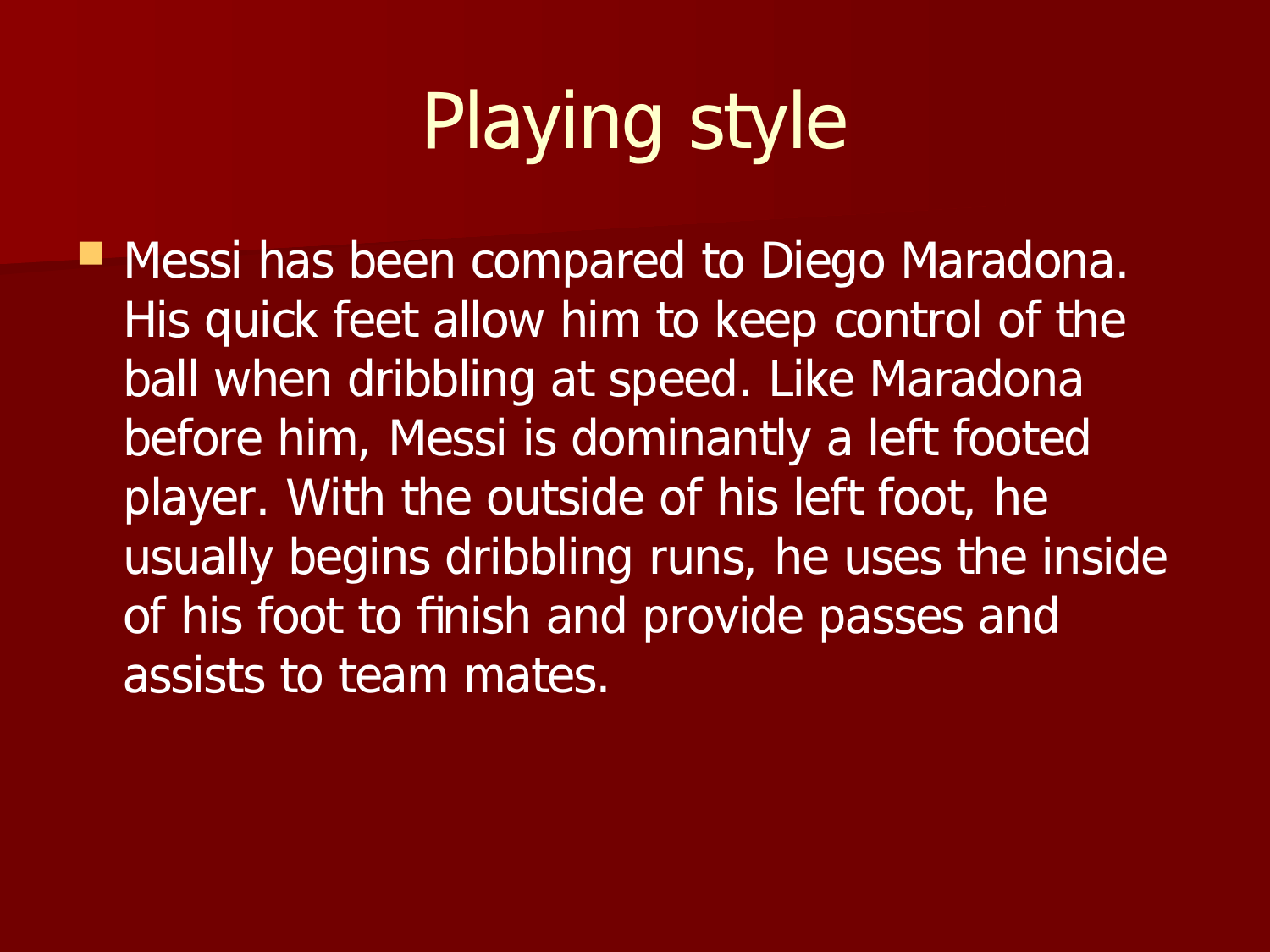

# Playing style
Messi has been compared to Diego Maradona. His quick feet allow him to keep control of the ball when dribbling at speed. Like Maradona before him, Messi is dominantly a left footed player. With the outside of his left foot, he usually begins dribbling runs, he uses the inside of his foot to finish and provide passes and assists to team mates.